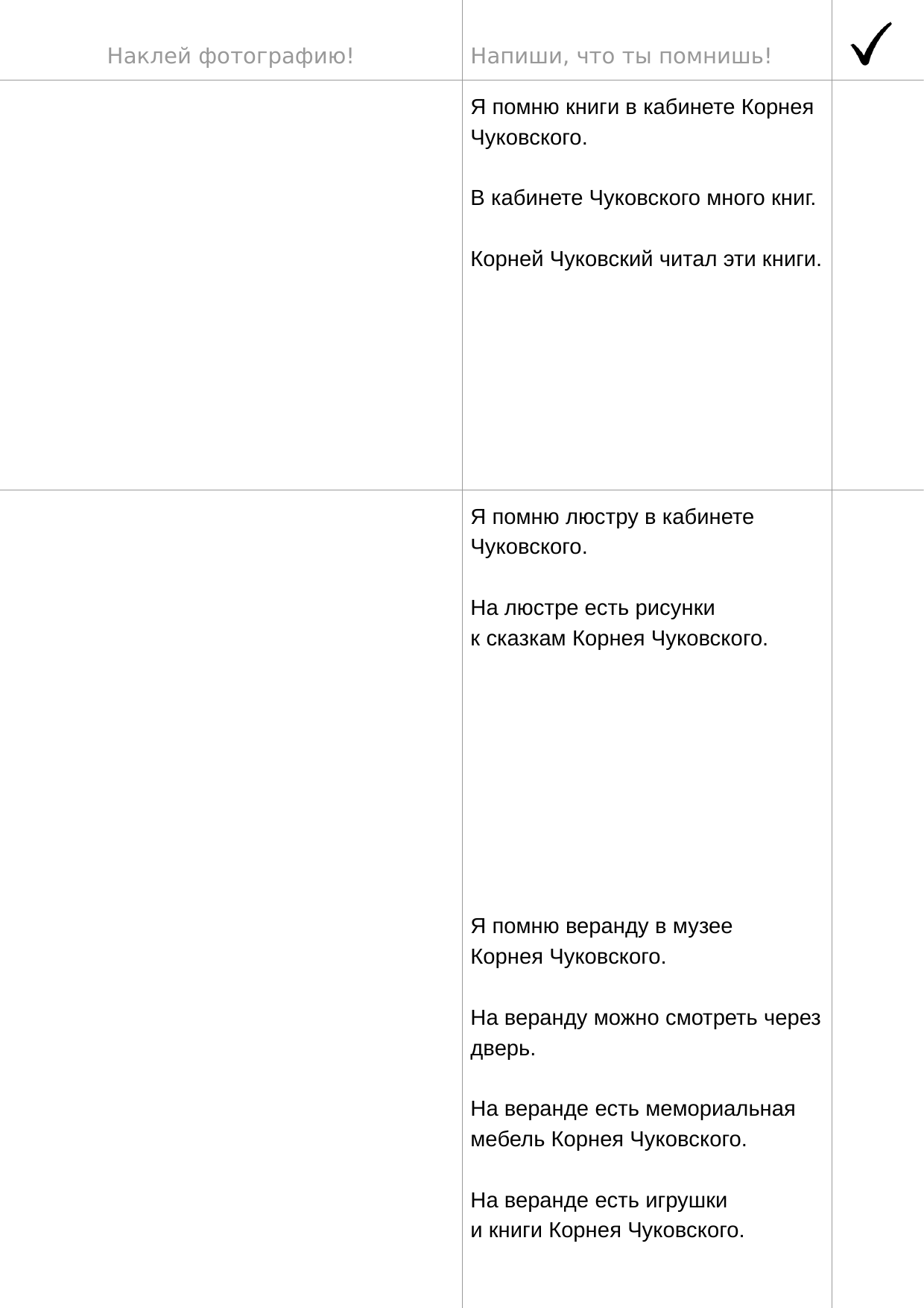

| Наклей фотографию! | Напиши, что ты помнишь! |  |
| --- | --- | --- |
|  | Я помню книги в кабинете Корнея Чуковского. В кабинете Чуковского много книг. Корней Чуковский читал эти книги. |  |
|  | Я помню люстру в кабинете Чуковского. На люстре есть рисунки к сказкам Корнея Чуковского. |  |
|  | Я помню веранду в музее Корнея Чуковского. На веранду можно смотреть через дверь. На веранде есть мемориальная мебель Корнея Чуковского. На веранде есть игрушки и книги Корнея Чуковского. |  |